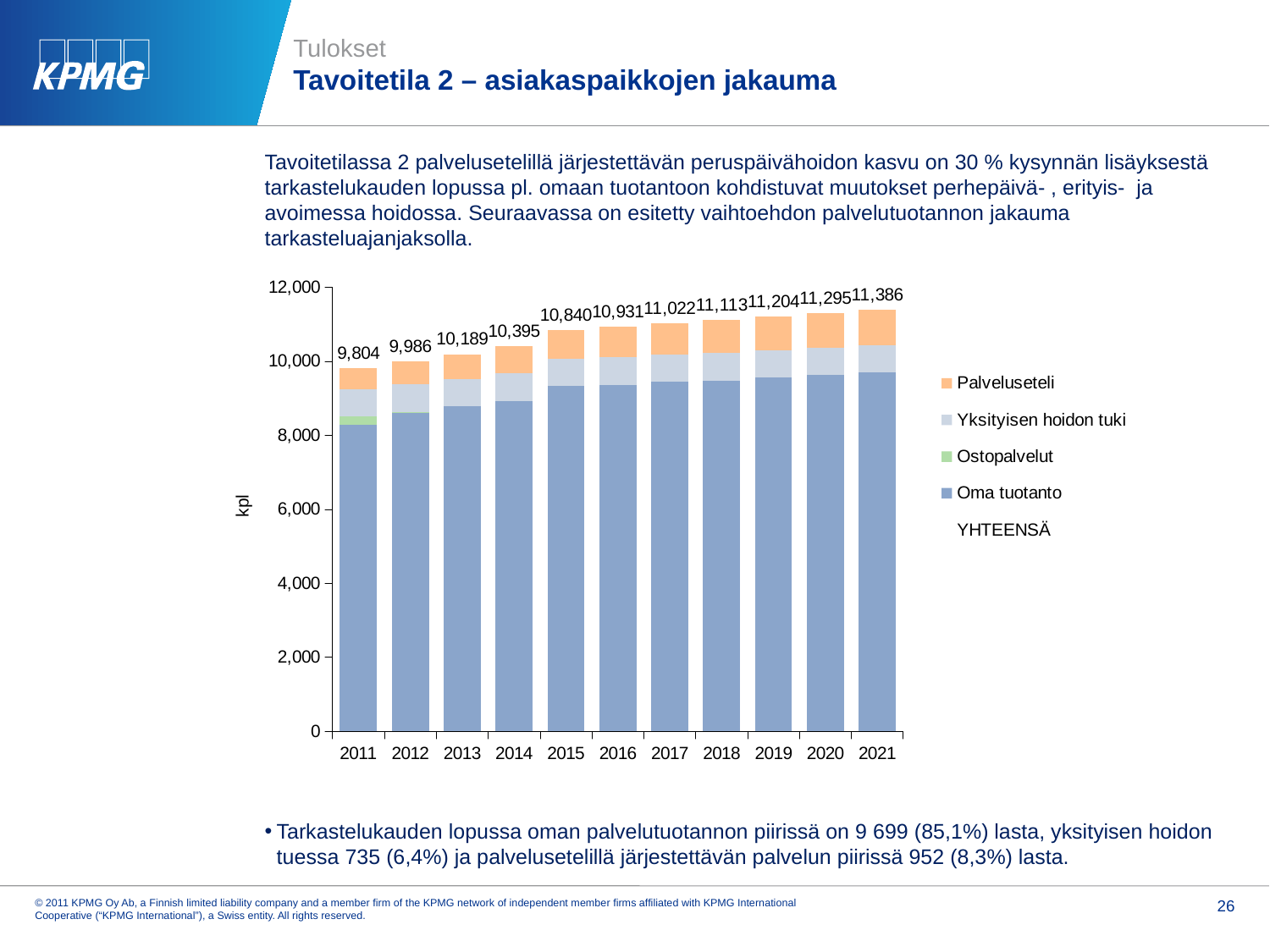

# Tulokset Tavoitetila 2 – asiakaspaikkojen jakauma
Tavoitetilassa 2 palvelusetelillä järjestettävän peruspäivähoidon kasvu on 30 % kysynnän lisäyksestä tarkastelukauden lopussa pl. omaan tuotantoon kohdistuvat muutokset perhepäivä- , erityis-  ja avoimessa hoidossa. Seuraavassa on esitetty vaihtoehdon palvelutuotannon jakauma tarkasteluajanjaksolla.

### Chart

| Category |  |  | Yksityisen hoidon tuki |  | YHTEENSÄ |
|---|---|---|---|---|---|
| 2011 | 8270.0 | 248.0 | 735.0 | 551.0 | 9804.0 |
| 2012 | 8610.0 | 24.799999999999994 | 735.0 | 616.0 | 9986.0 |
| 2013 | 8792.0 | 0.0 | 735.0 | 661.0 | 10189.0 |
| 2014 | 8930.0 | 0.0 | 735.0 | 731.0 | 10395.0 |
| 2015 | 9322.0 | 0.0 | 735.0 | 782.0 | 10840.000000000002 |
| 2016 | 9364.0 | 0.0 | 735.0 | 832.0 | 10931.0 |
| 2017 | 9438.0 | 0.0 | 735.0 | 849.0 | 11022.0 |
| 2018 | 9479.0 | 0.0 | 735.0 | 900.0 | 11113.0 |
| 2019 | 9551.0 | 0.0 | 735.0 | 918.0 | 11204.0 |
| 2020 | 9627.0 | 0.0 | 735.0 | 935.0 | 11295.0 |
| 2021 | 9699.0 | 0.0 | 735.0 | 952.0 | 11386.000000000002 |
Tarkastelukauden lopussa oman palvelutuotannon piirissä on 9 699 (85,1%) lasta, yksityisen hoidon tuessa 735 (6,4%) ja palvelusetelillä järjestettävän palvelun piirissä 952 (8,3%) lasta.